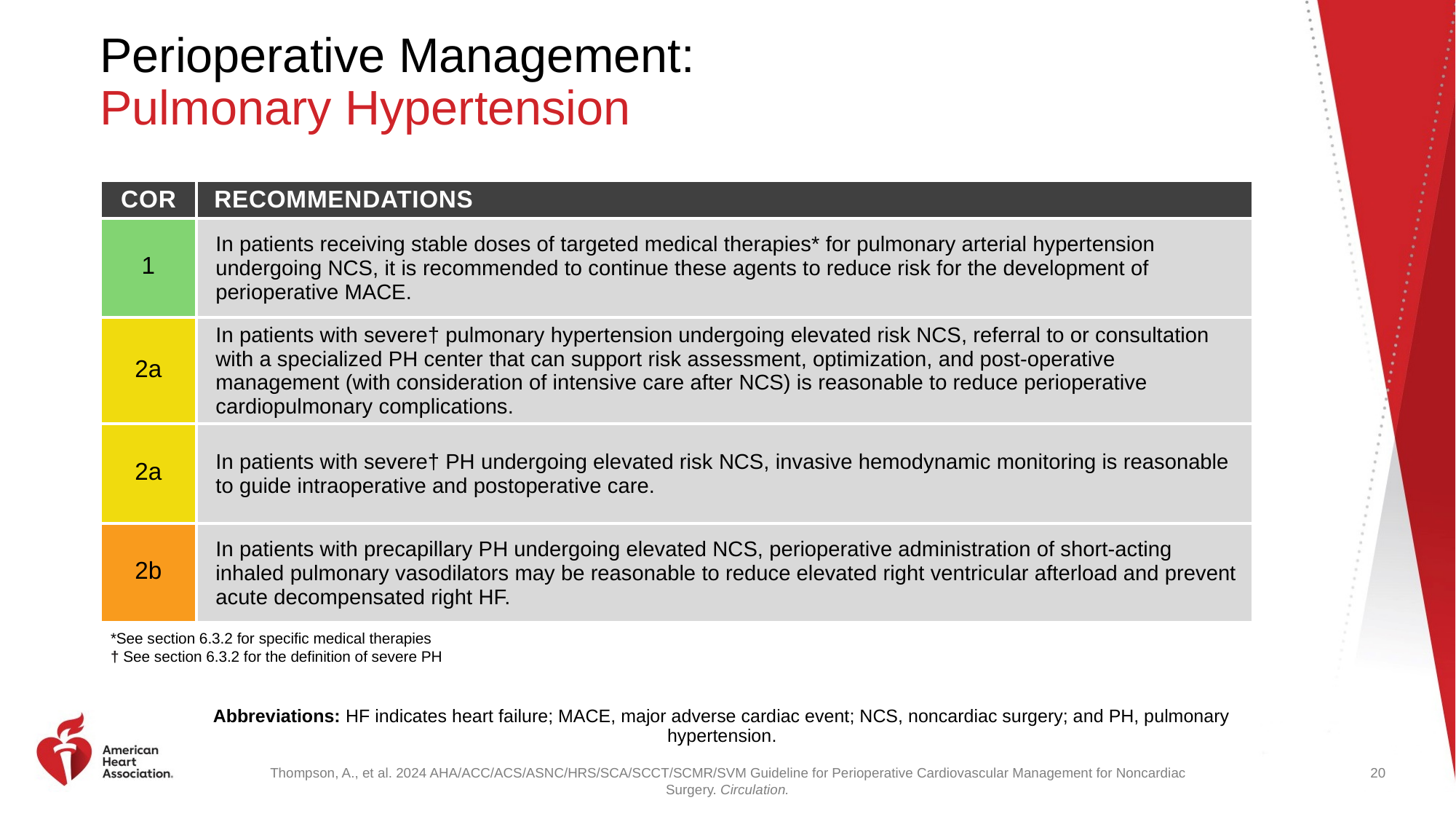

# Perioperative Management: Pulmonary Hypertension
| COR | RECOMMENDATIONS |
| --- | --- |
| 1 | In patients receiving stable doses of targeted medical therapies\* for pulmonary arterial hypertension undergoing NCS, it is recommended to continue these agents to reduce risk for the development of perioperative MACE. |
| 2a | In patients with severe† pulmonary hypertension undergoing elevated risk NCS, referral to or consultation with a specialized PH center that can support risk assessment, optimization, and post-operative management (with consideration of intensive care after NCS) is reasonable to reduce perioperative cardiopulmonary complications. |
| 2a | In patients with severe† PH undergoing elevated risk NCS, invasive hemodynamic monitoring is reasonable to guide intraoperative and postoperative care. |
| 2b | In patients with precapillary PH undergoing elevated NCS, perioperative administration of short-acting inhaled pulmonary vasodilators may be reasonable to reduce elevated right ventricular afterload and prevent acute decompensated right HF. |
*See section 6.3.2 for specific medical therapies
† See section 6.3.2 for the definition of severe PH
Abbreviations: HF indicates heart failure; MACE, major adverse cardiac event; NCS, noncardiac surgery; and PH, pulmonary hypertension.
20